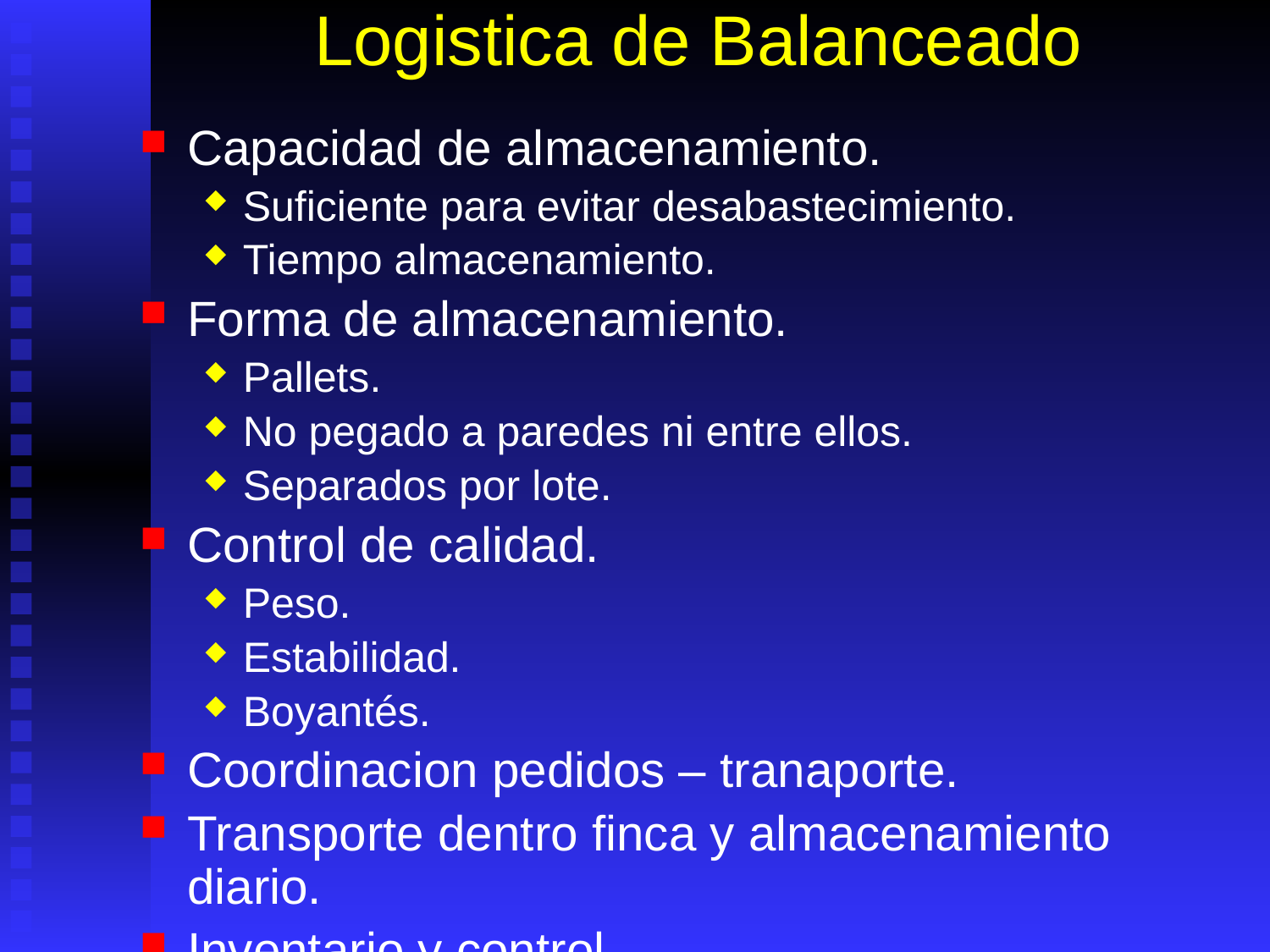

# Logistica de Balanceado
Capacidad de almacenamiento.
Suficiente para evitar desabastecimiento.
Tiempo almacenamiento.
Forma de almacenamiento.
Pallets.
No pegado a paredes ni entre ellos.
Separados por lote.
Control de calidad.
Peso.
Estabilidad.
Boyantés.
Coordinacion pedidos – tranaporte.
Transporte dentro finca y almacenamiento diario.
Inventario y control.
Financiamiento.